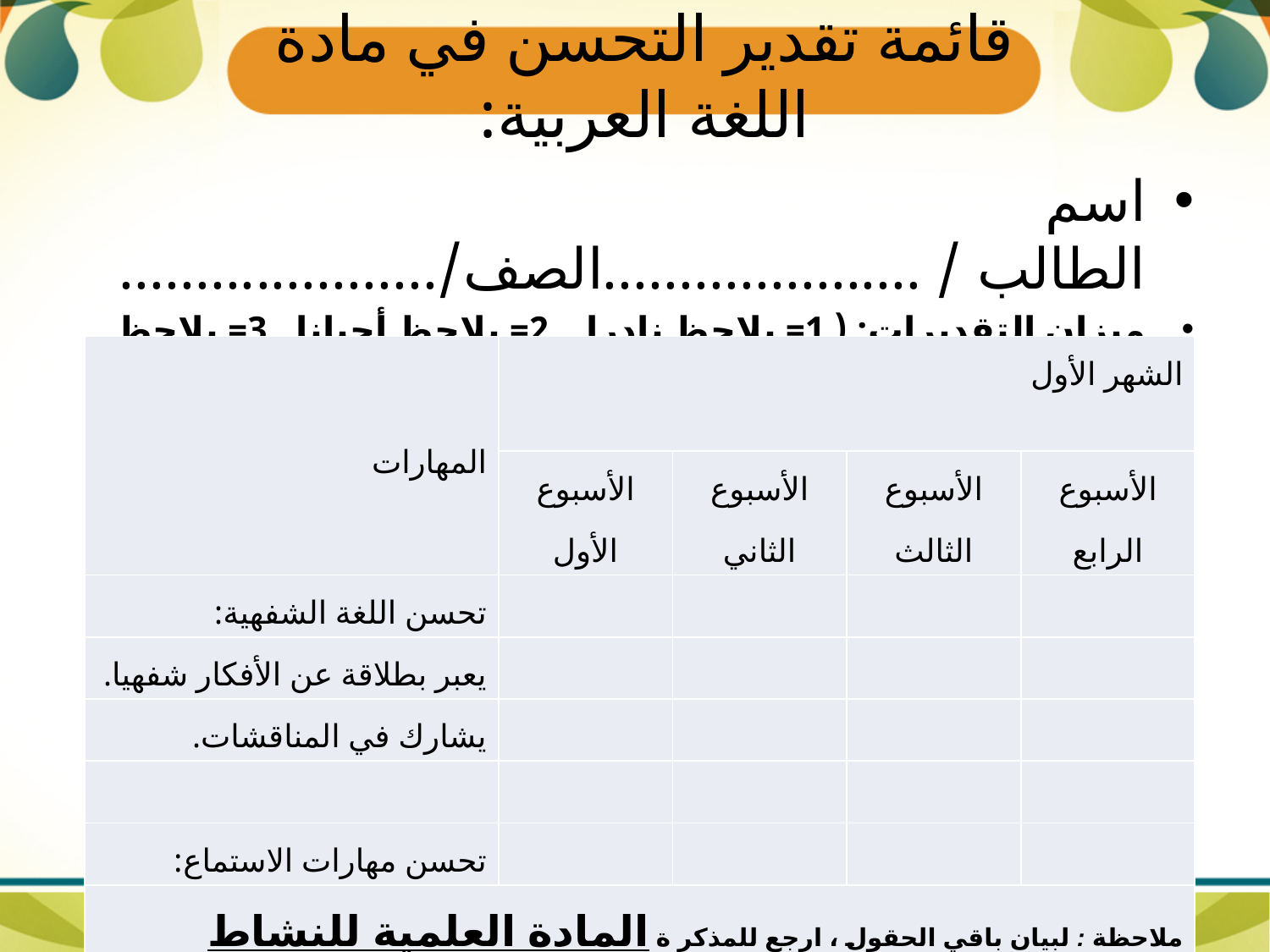

# قائمة تقدير التحسن في مادة اللغة العربية:
اسم الطالب / .....................الصف/.....................
ميزان التقديرات: ( 1= يلاحظ نادرا.   2= يلاحظ أحيانا . 3= يلاحظ باستمرار).

| المهارات | الشهر الأول |  |  |  |
| --- | --- | --- | --- | --- |
|  | الأسبوع الأول | الأسبوع الثاني | الأسبوع الثالث | الأسبوع الرابع |
| تحسن اللغة الشفهية: |  |  |  |  |
| يعبر بطلاقة عن الأفكار شفهيا. |  |  |  |  |
| يشارك في المناقشات. |  |  |  |  |
|  |  |  |  |  |
| تحسن مهارات الاستماع: |  |  |  |  |
| ملاحظة : لبيان باقي الحقول ، ارجع للمذكر ة المادة العلمية للنشاط (2/2/3) : |  |  |  |  |